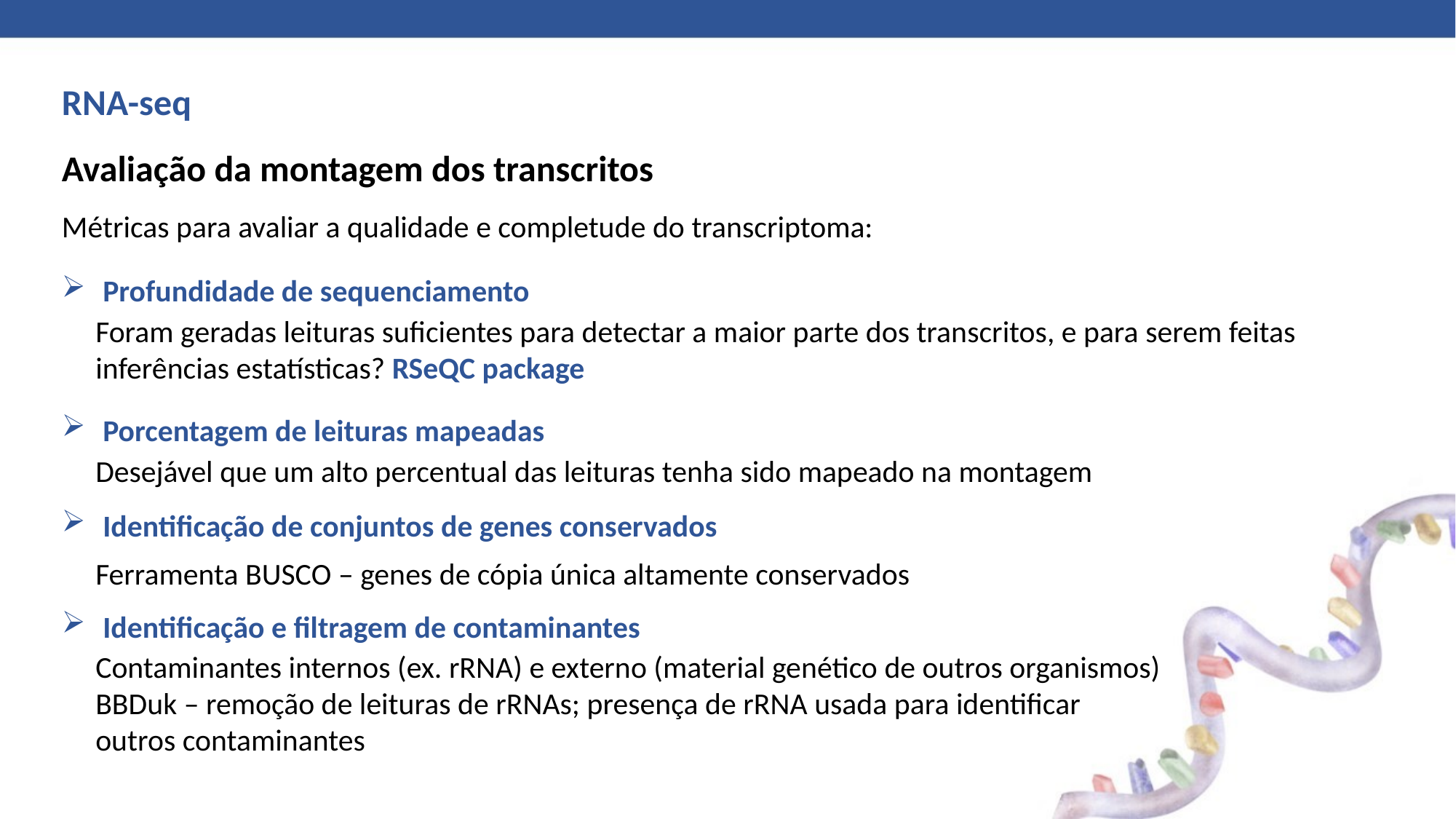

RNA-seq

Avaliação da montagem dos transcritos
Métricas para avaliar a qualidade e completude do transcriptoma:
Profundidade de sequenciamento
Foram geradas leituras suficientes para detectar a maior parte dos transcritos, e para serem feitas inferências estatísticas? RSeQC package
Porcentagem de leituras mapeadas
Desejável que um alto percentual das leituras tenha sido mapeado na montagem
Identificação de conjuntos de genes conservados
Ferramenta BUSCO – genes de cópia única altamente conservados
Identificação e filtragem de contaminantes
Contaminantes internos (ex. rRNA) e externo (material genético de outros organismos)
BBDuk – remoção de leituras de rRNAs; presença de rRNA usada para identificar outros contaminantes